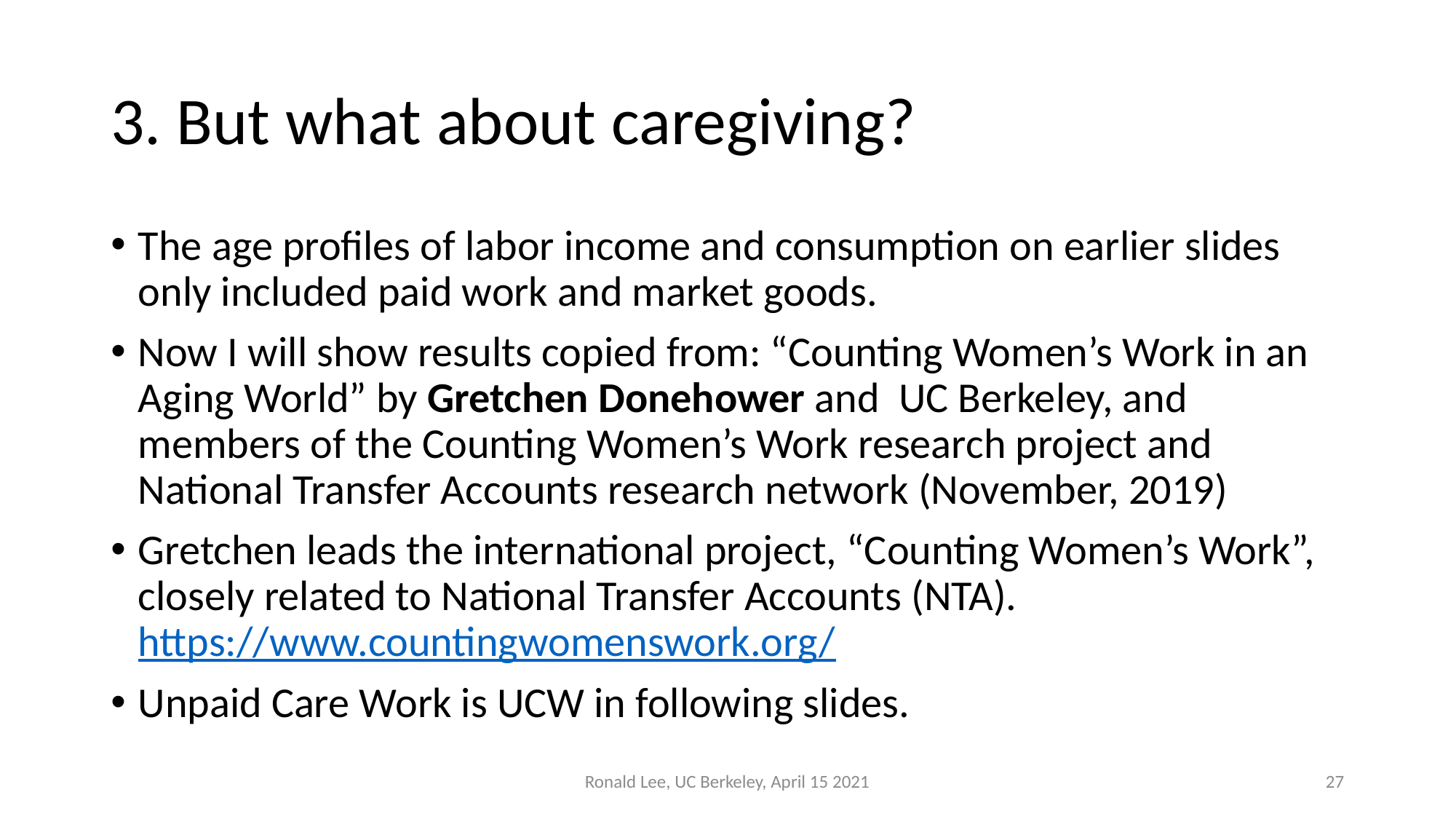

# 3. But what about caregiving?
The age profiles of labor income and consumption on earlier slides only included paid work and market goods.
Now I will show results copied from: “Counting Women’s Work in an Aging World” by Gretchen Donehower and  UC Berkeley, and members of the Counting Women’s Work research project and National Transfer Accounts research network (November, 2019)
Gretchen leads the international project, “Counting Women’s Work”, closely related to National Transfer Accounts (NTA). https://www.countingwomenswork.org/
Unpaid Care Work is UCW in following slides.
Ronald Lee, UC Berkeley, April 15 2021
27